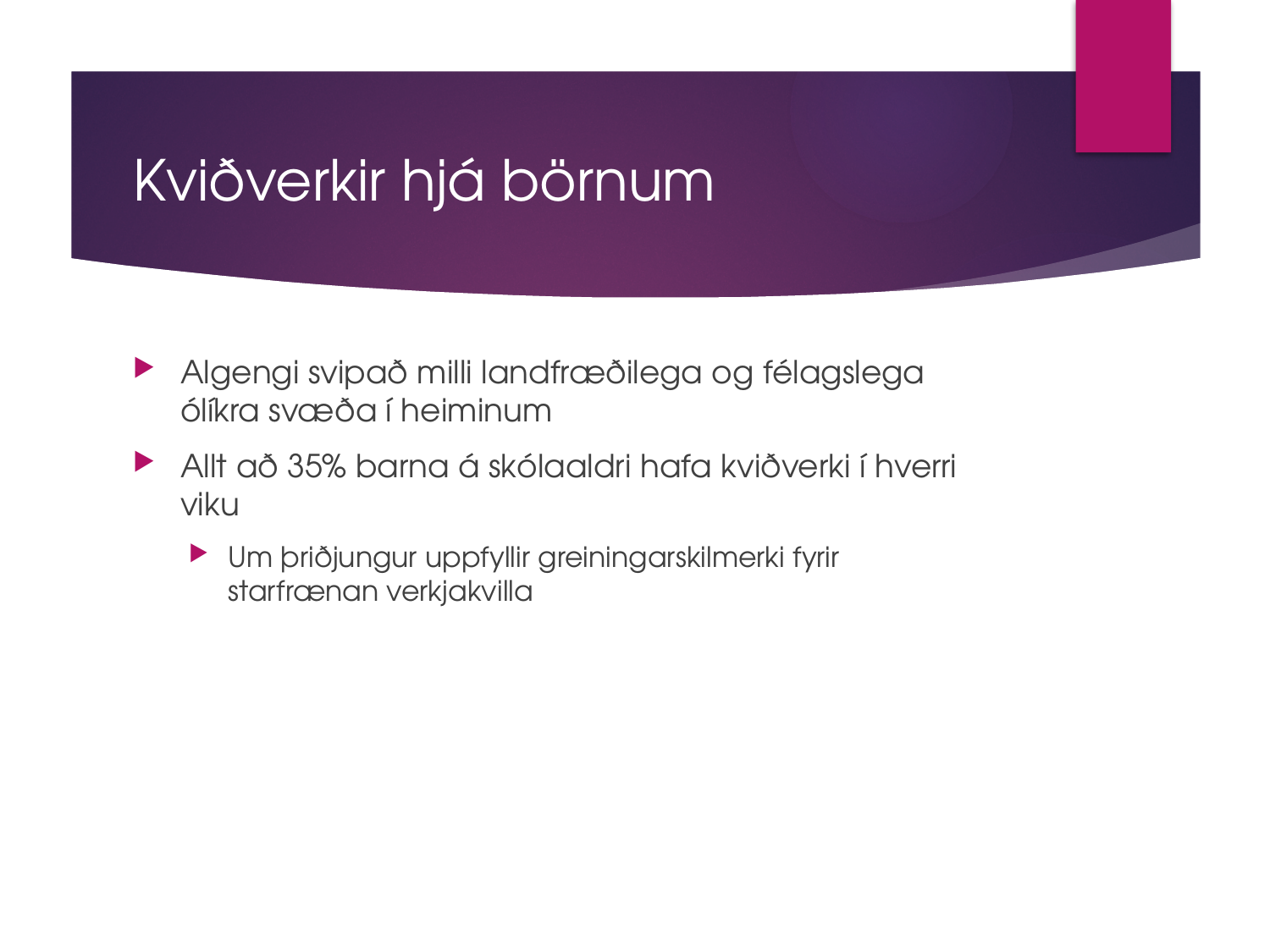

# Kviðverkir hjá börnum
Algengi svipað milli landfræðilega og félagslega ólíkra svæða í heiminum
Allt að 35% barna á skólaaldri hafa kviðverki í hverri viku
Um þriðjungur uppfyllir greiningarskilmerki fyrir starfrænan verkjakvilla